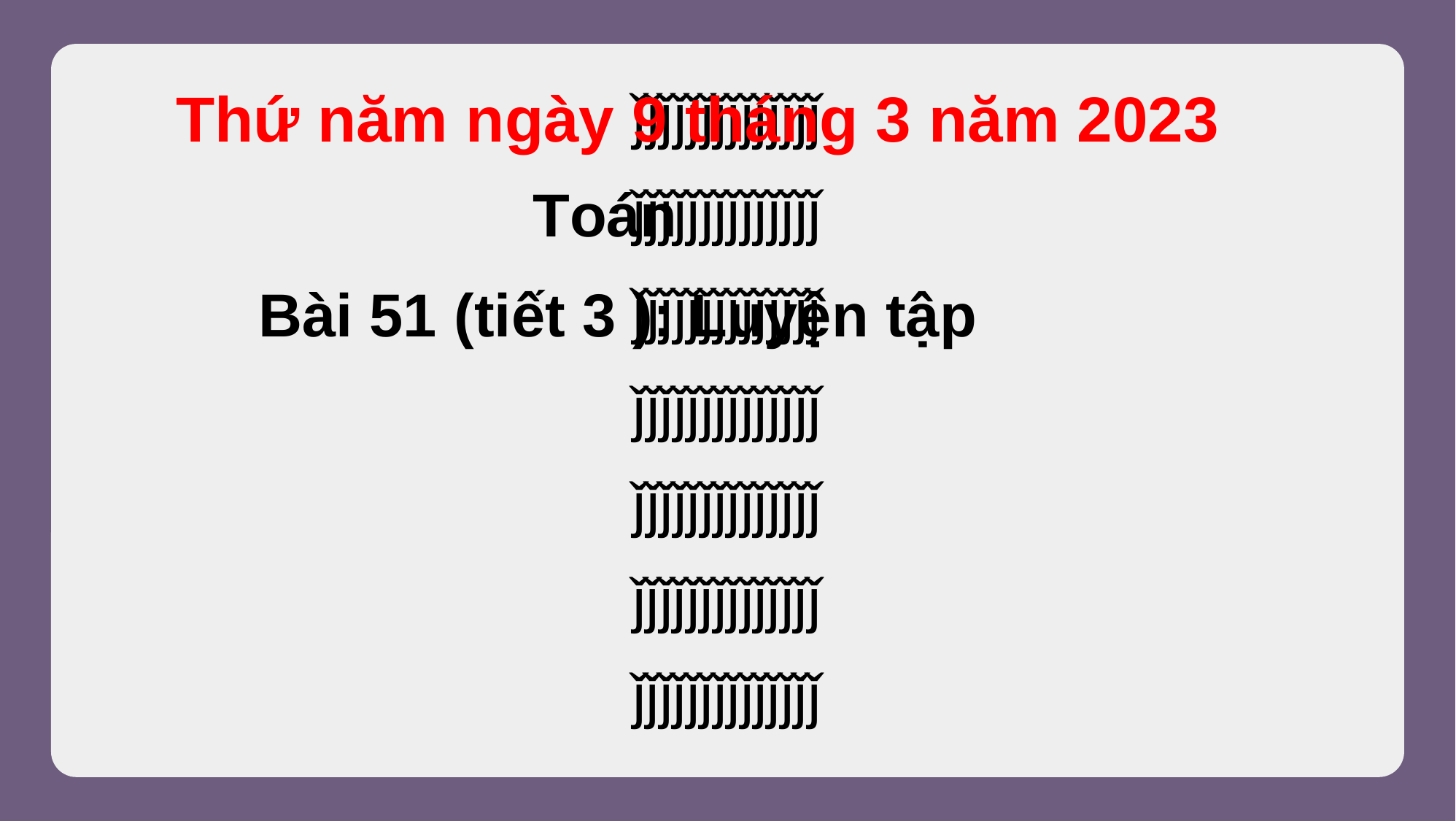

ǰǰǰǰǰǰǰǰǰǰǰǰǰǰ
Thứ năm ngày 9 tháng 3 năm 2023
ǰǰǰǰǰǰǰǰǰǰǰǰǰǰ
Toán
ǰǰǰǰǰǰǰǰǰǰǰǰǰǰ
Bài 51 (tiết 3 ): Luyện tập
ǰǰǰǰǰǰǰǰǰǰǰǰǰǰ
ǰǰǰǰǰǰǰǰǰǰǰǰǰǰ
ǰǰǰǰǰǰǰǰǰǰǰǰǰǰ
ǰǰǰǰǰǰǰǰǰǰǰǰǰǰ